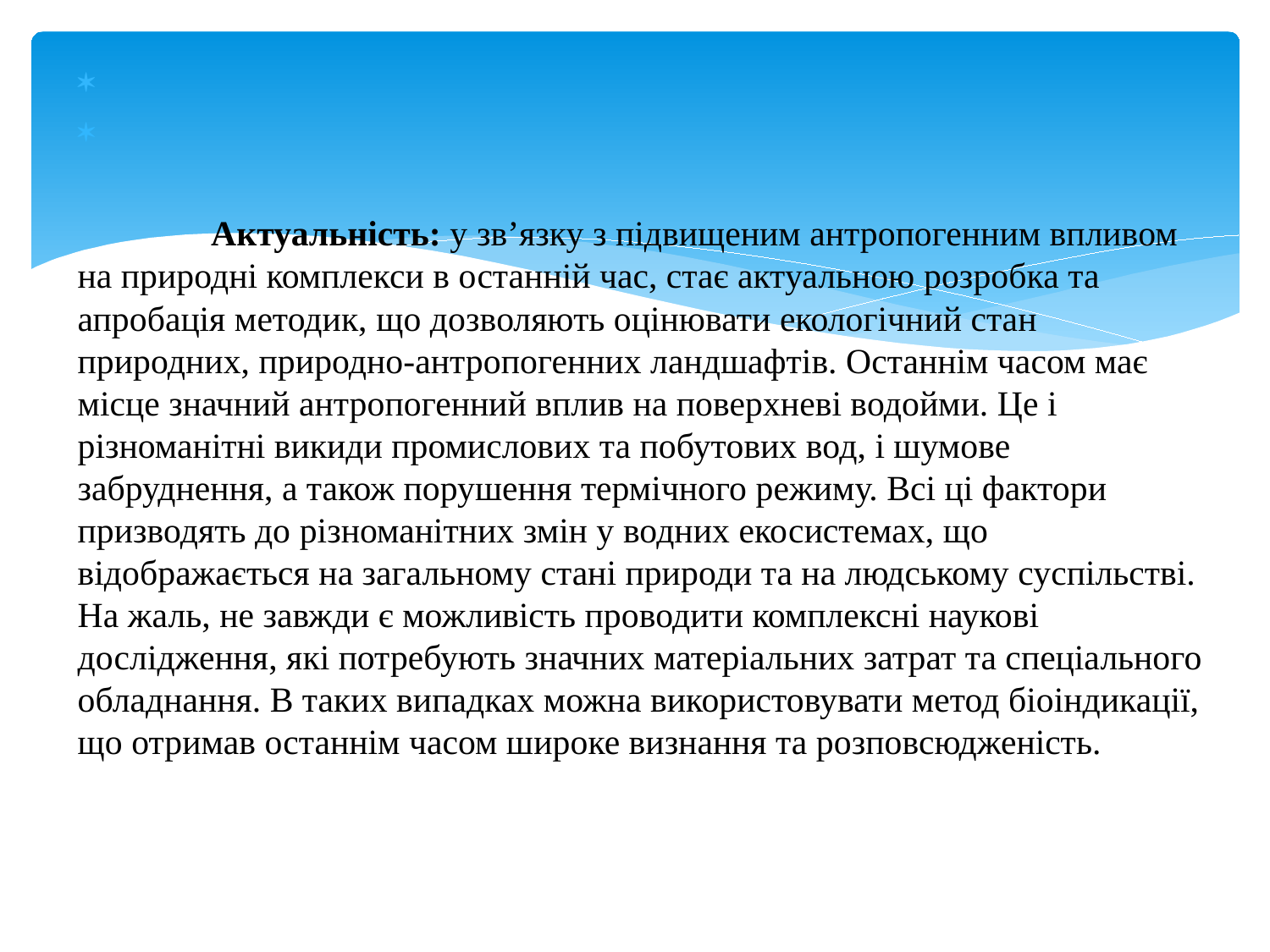

Актуальність: у зв’язку з підвищеним антропогенним впливом на природні комплекси в останній час, стає актуальною розробка та апробація методик, що дозволяють оцінювати екологічний стан природних, природно-антропогенних ландшафтів. Останнім часом має місце значний антропогенний вплив на поверхневі водойми. Це і різноманітні викиди промислових та побутових вод, і шумове забруднення, а також порушення термічного режиму. Всі ці фактори призводять до різноманітних змін у водних екосистемах, що відображається на загальному стані природи та на людському суспільстві. На жаль, не завжди є можливість проводити комплексні наукові дослідження, які потребують значних матеріальних затрат та спеціального обладнання. В таких випадках можна використовувати метод біоіндикації, що отримав останнім часом широке визнання та розповсюдженість.